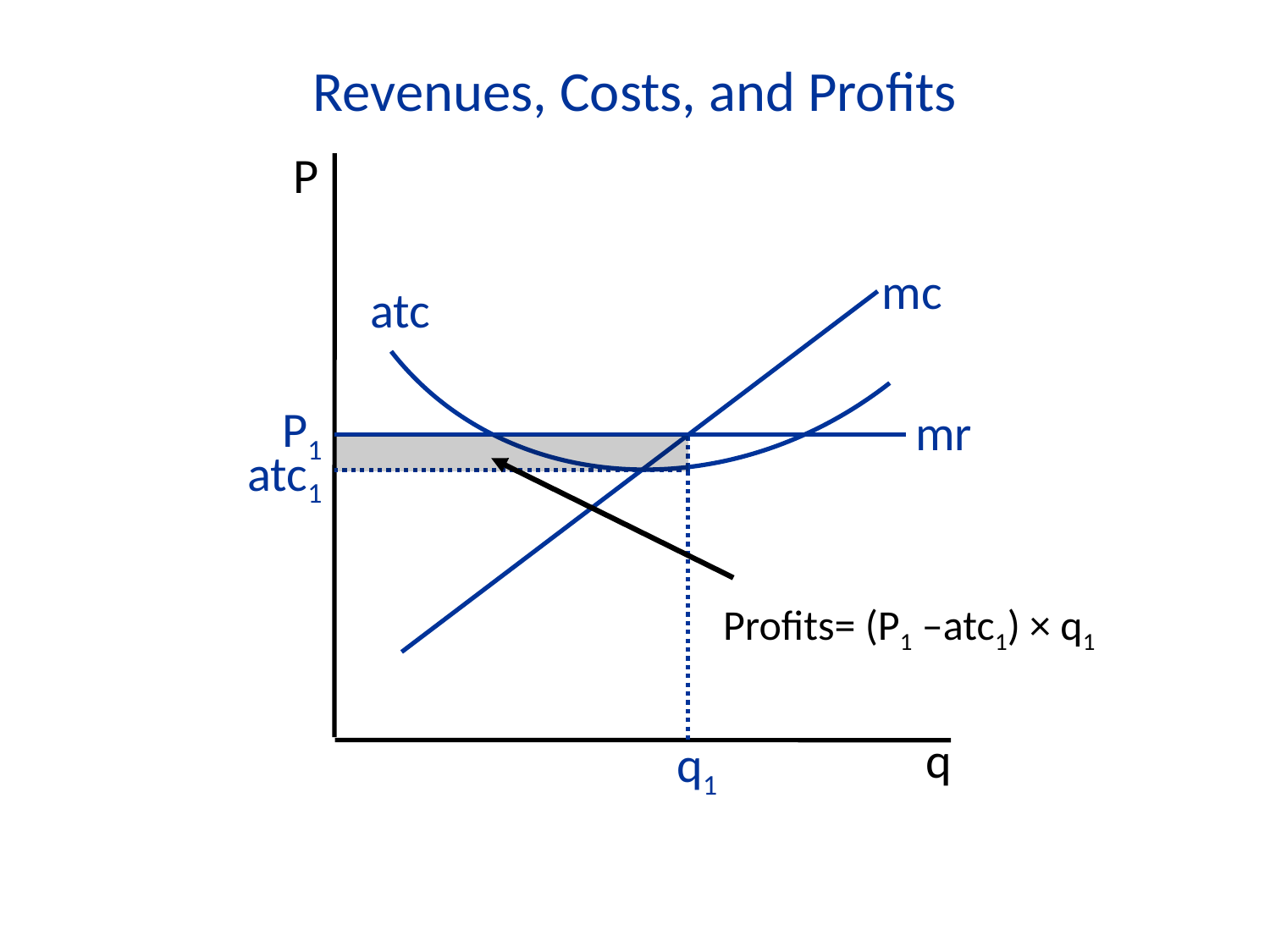

Revenues, Costs, and Profits
P
q
mc

atc

P1
mr

atc1

Profits= (P1 –atc1) × q1
q1